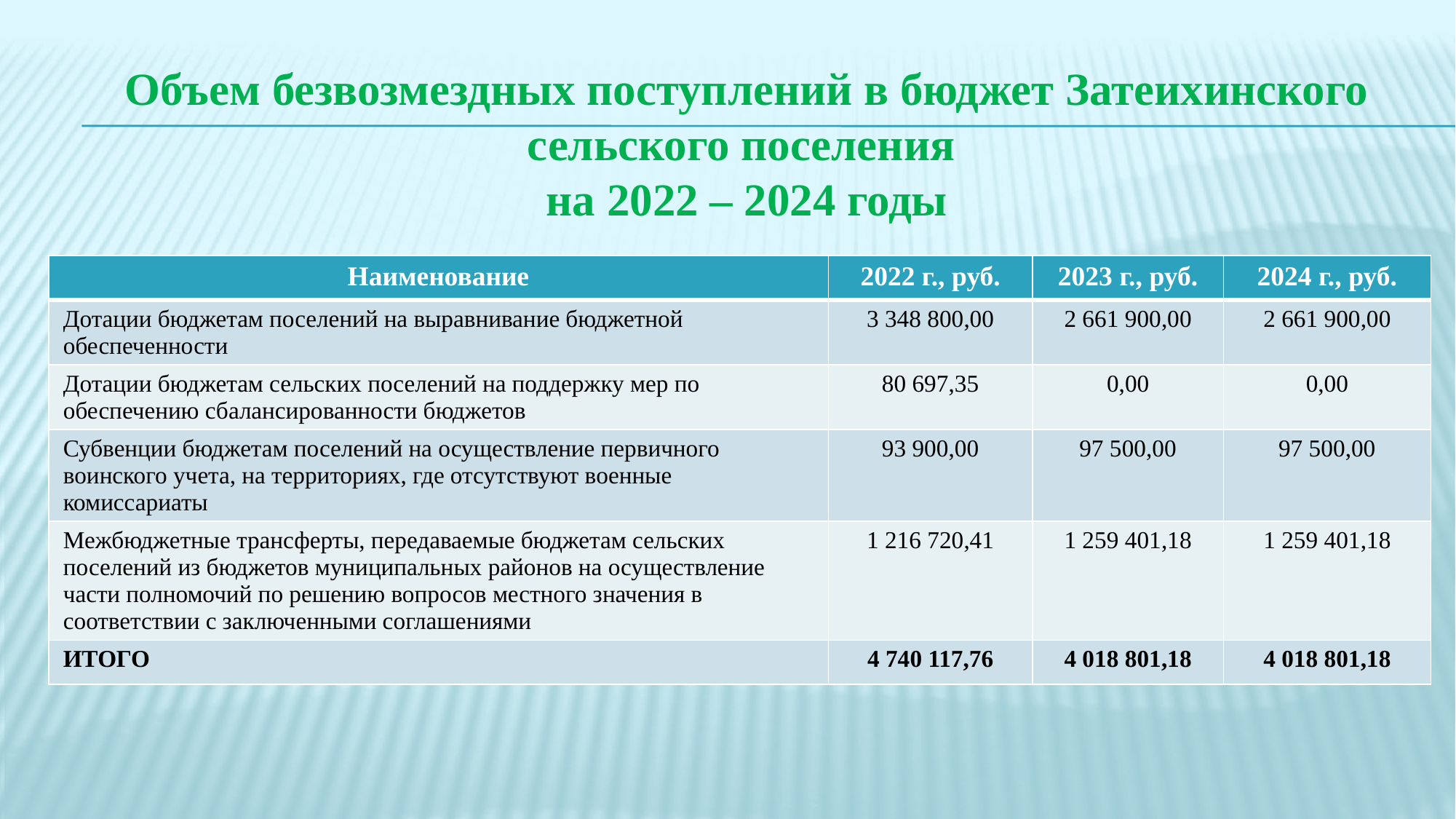

# Объем безвозмездных поступлений в бюджет Затеихинского сельского поселения на 2022 – 2024 годы
| Наименование | 2022 г., руб. | 2023 г., руб. | 2024 г., руб. |
| --- | --- | --- | --- |
| Дотации бюджетам поселений на выравнивание бюджетной обеспеченности | 3 348 800,00 | 2 661 900,00 | 2 661 900,00 |
| Дотации бюджетам сельских поселений на поддержку мер по обеспечению сбалансированности бюджетов | 80 697,35 | 0,00 | 0,00 |
| Субвенции бюджетам поселений на осуществление первичного воинского учета, на территориях, где отсутствуют военные комиссариаты | 93 900,00 | 97 500,00 | 97 500,00 |
| Межбюджетные трансферты, передаваемые бюджетам сельских поселений из бюджетов муниципальных районов на осуществление части полномочий по решению вопросов местного значения в соответствии с заключенными соглашениями | 1 216 720,41 | 1 259 401,18 | 1 259 401,18 |
| ИТОГО | 4 740 117,76 | 4 018 801,18 | 4 018 801,18 |